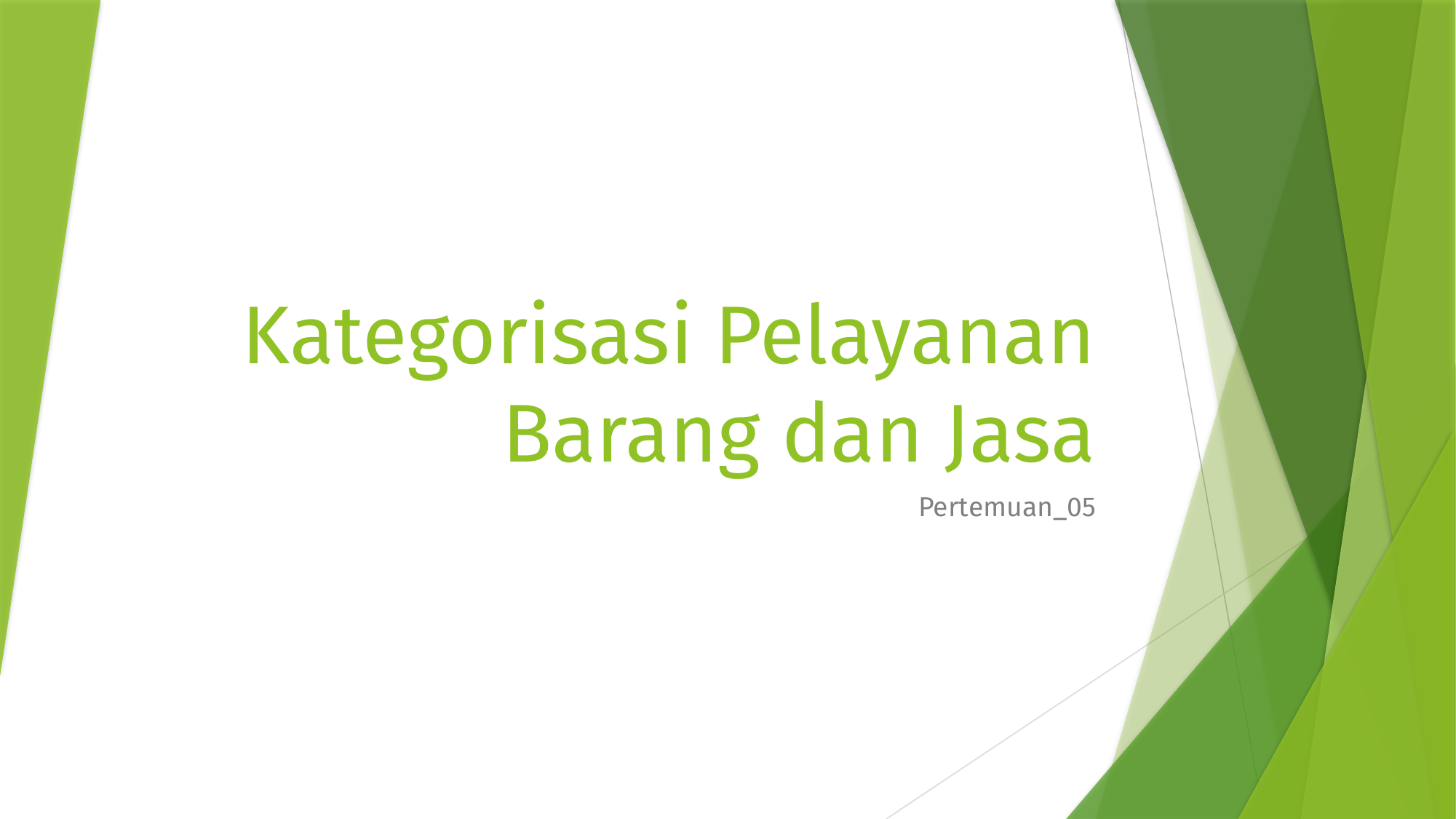

# Kategorisasi Pelayanan Barang dan Jasa
Pertemuan_05